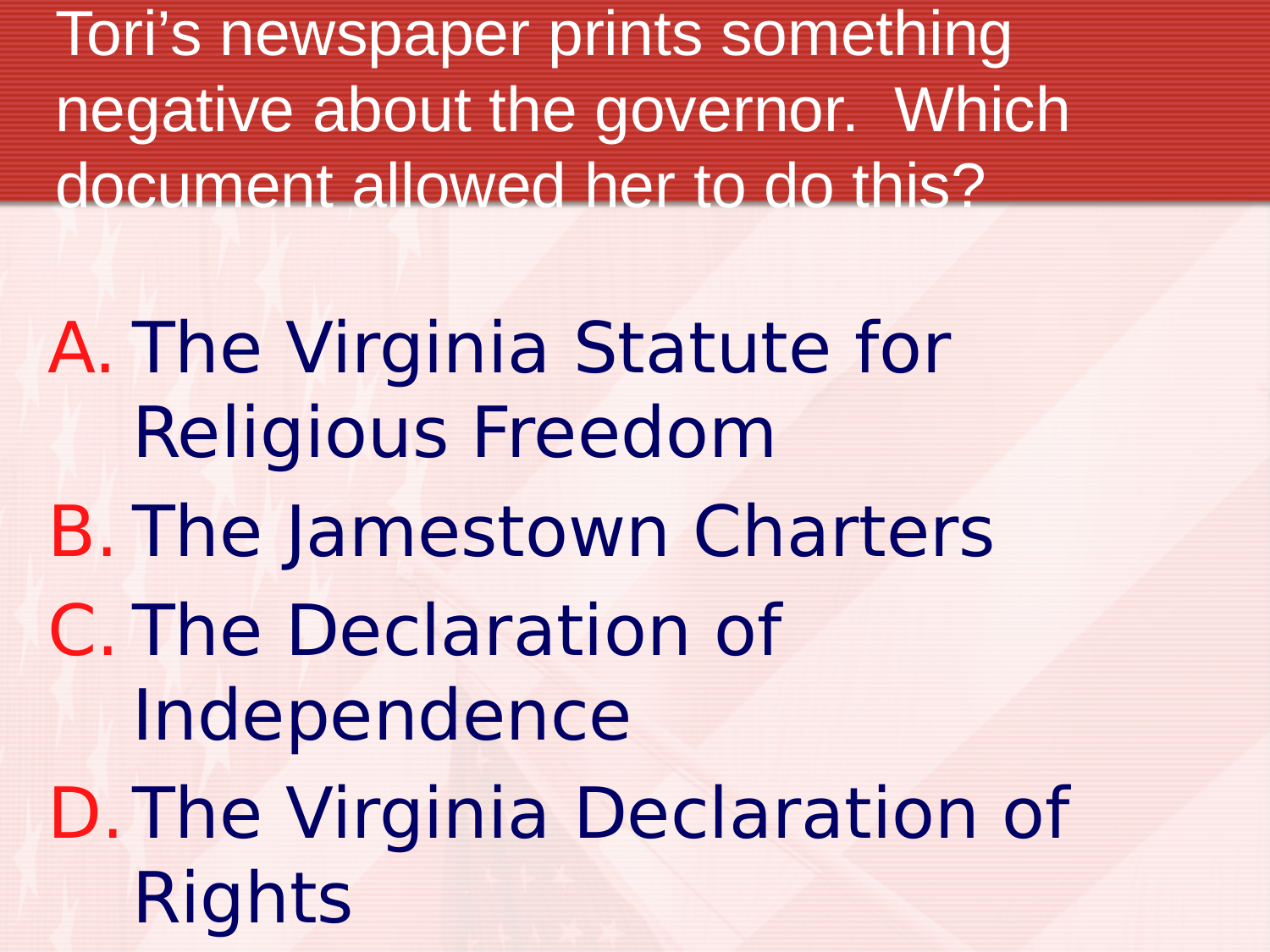

# Tori’s newspaper prints something negative about the governor.  Which document allowed her to do this?
The Virginia Statute for Religious Freedom
The Jamestown Charters
The Declaration of Independence
The Virginia Declaration of Rights